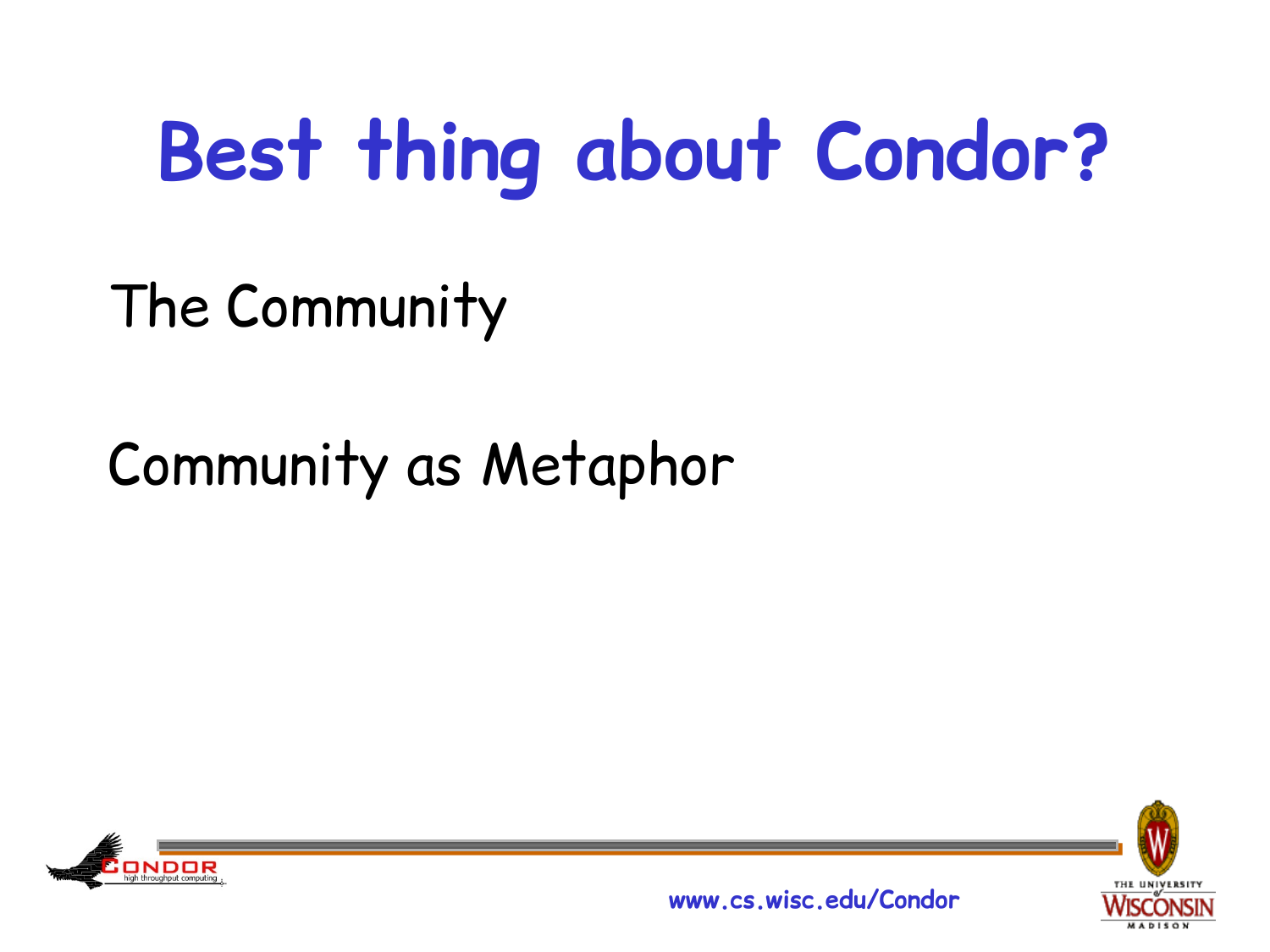

# Best thing about Condor?
The Community

Community as Metaphor